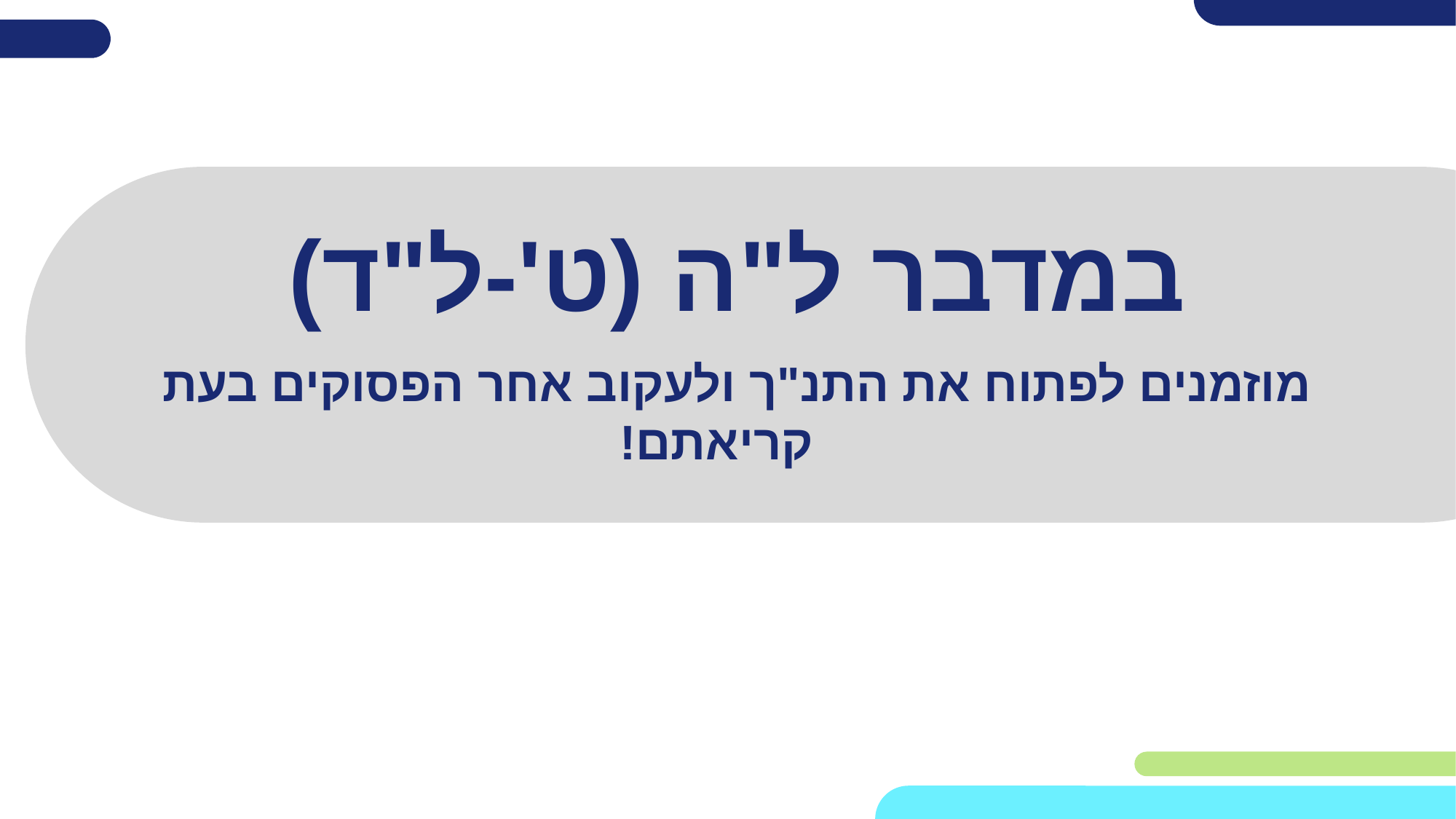

# במדבר ל"ה (ט'-ל"ד)
מוזמנים לפתוח את התנ"ך ולעקוב אחר הפסוקים בעת קריאתם!